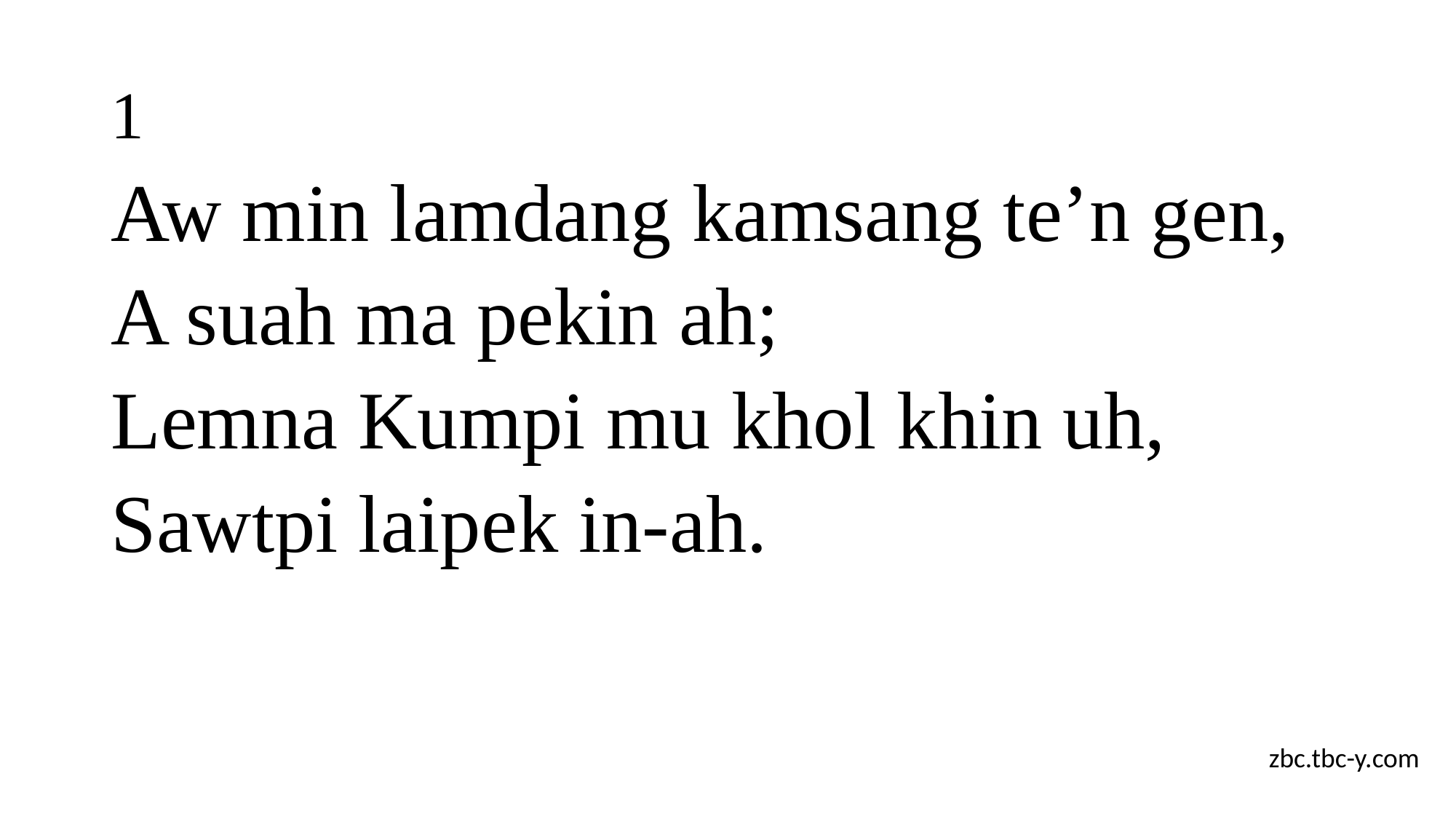

# 1
Aw min lamdang kamsang te’n gen,
A suah ma pekin ah;
Lemna Kumpi mu khol khin uh,
Sawtpi laipek in-ah.
zbc.tbc-y.com